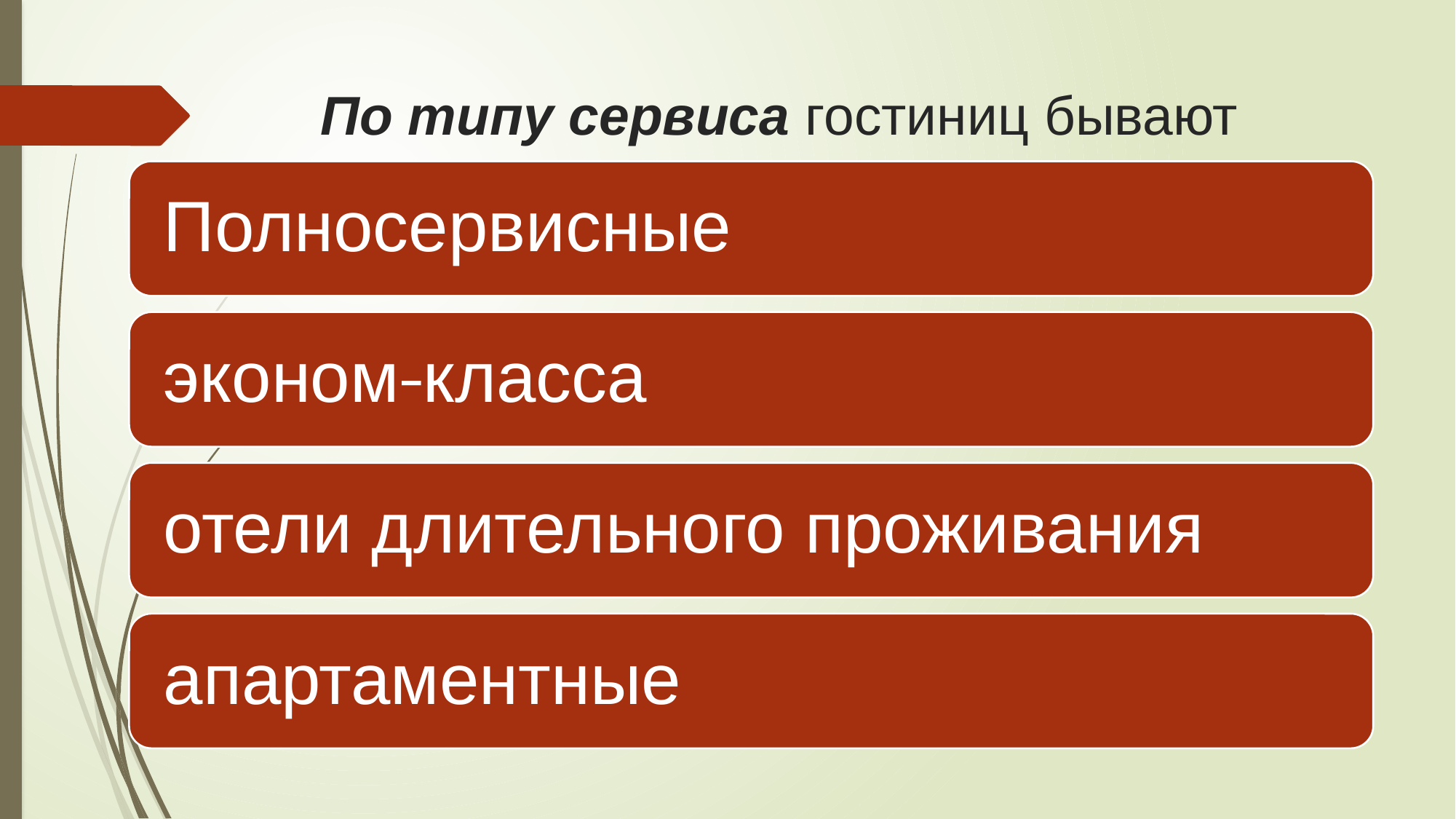

# По типу сервиса гостиниц бывают
Полносервисные
эконом-класса
отели длительного проживания
апартаментные